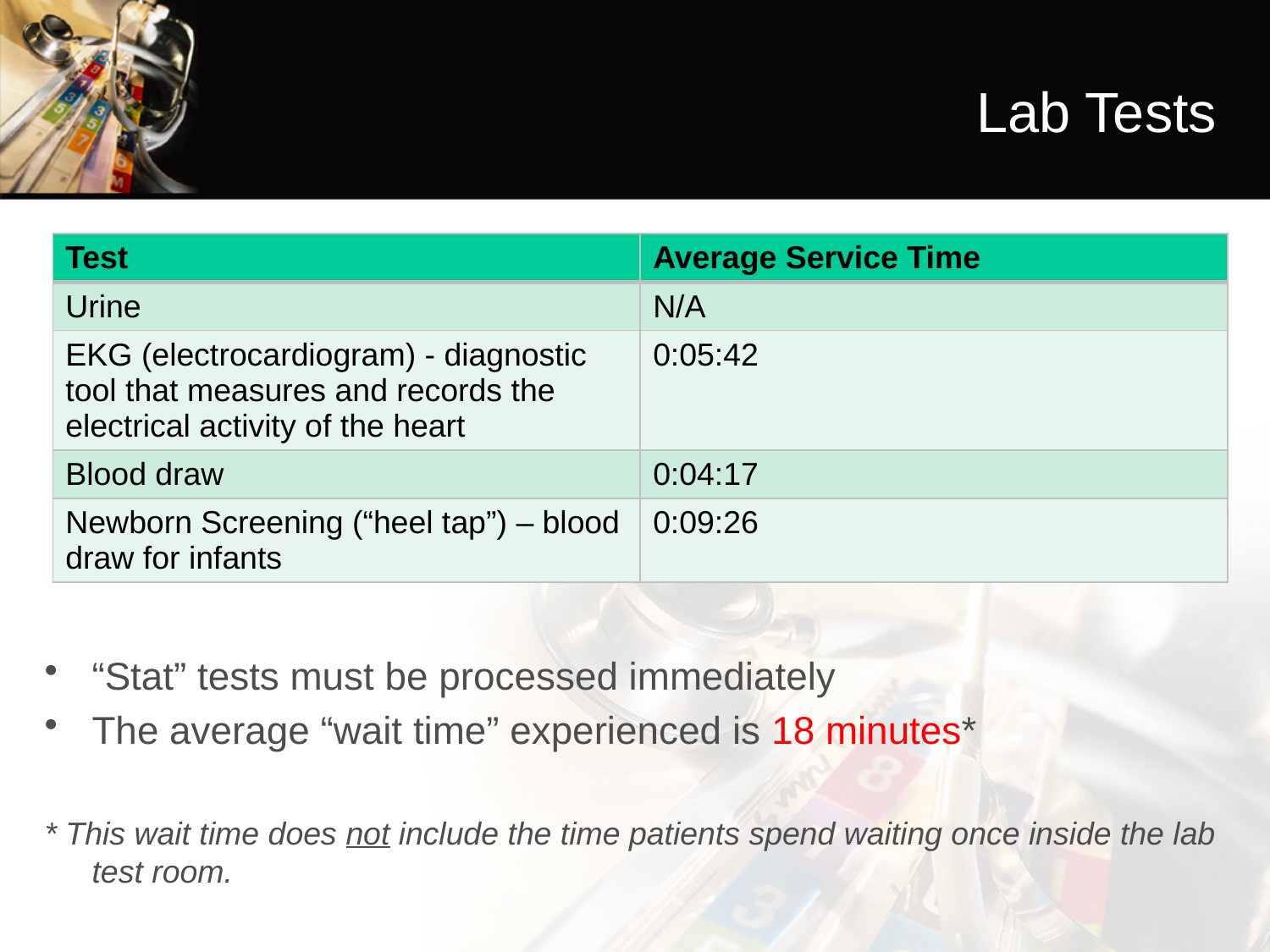

# Lab Tests
| Test | Average Service Time |
| --- | --- |
| Urine | N/A |
| EKG (electrocardiogram) - diagnostic tool that measures and records the electrical activity of the heart | 0:05:42 |
| Blood draw | 0:04:17 |
| Newborn Screening (“heel tap”) – blood draw for infants | 0:09:26 |
“Stat” tests must be processed immediately
The average “wait time” experienced is 18 minutes*

* This wait time does not include the time patients spend waiting once inside the lab test room.